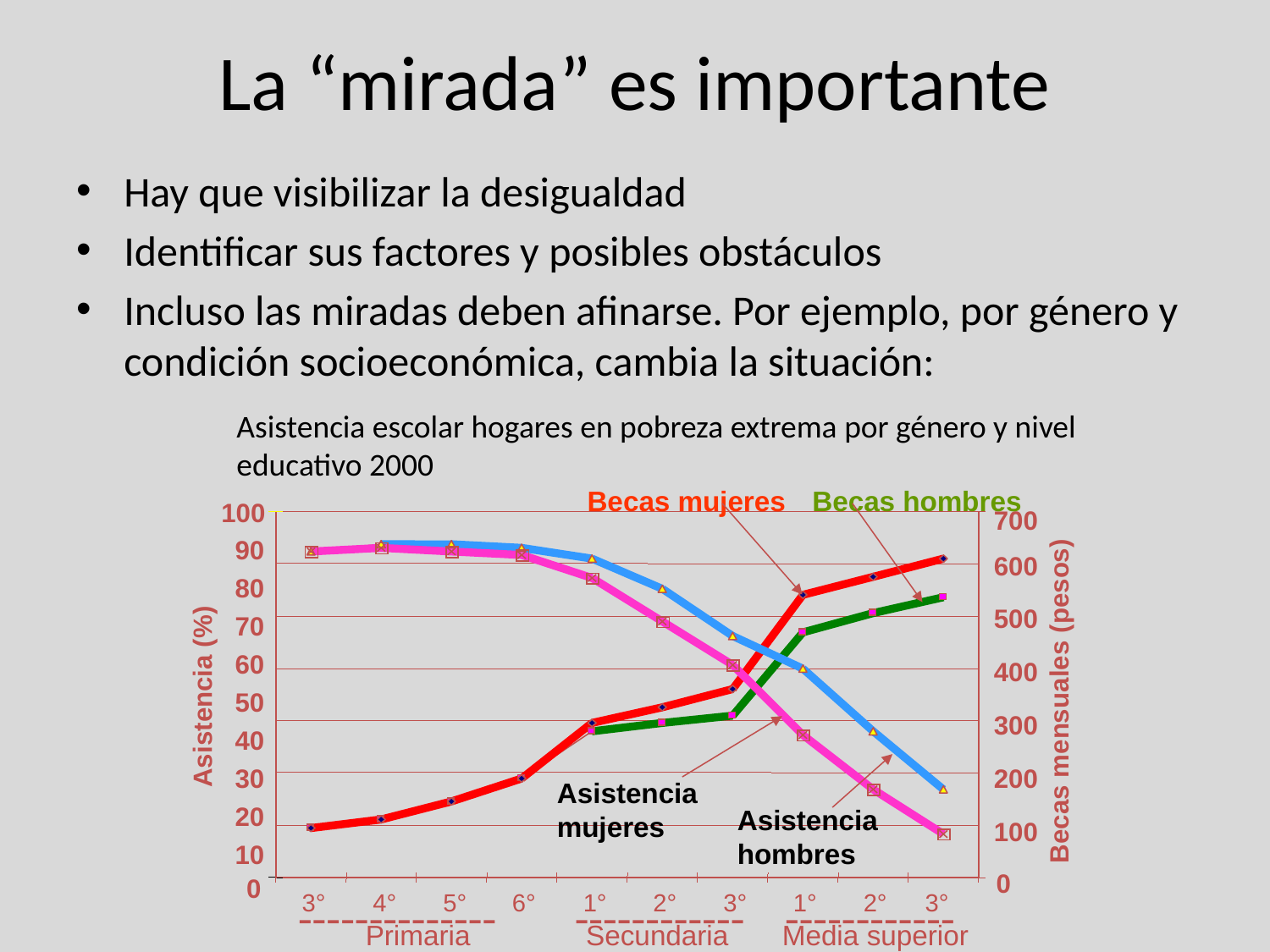

# La “mirada” es importante
Hay que visibilizar la desigualdad
Identificar sus factores y posibles obstáculos
Incluso las miradas deben afinarse. Por ejemplo, por género y condición socioeconómica, cambia la situación:
Asistencia escolar hogares en pobreza extrema por género y nivel educativo 2000

Becas mujeres
Becas hombres
100

700

90

600

80

500

70

60
400

Asistencia (%)

50

Becas mensuales (pesos)

300

40

30
200
Asistencia mujeres

Asistencia hombres

20

100

10
0
0

--------------
------------
------------
5°
6°
1°
2°
3°
1°
2°
3°
3°
4°
Primaria
Secundaria
Media superior